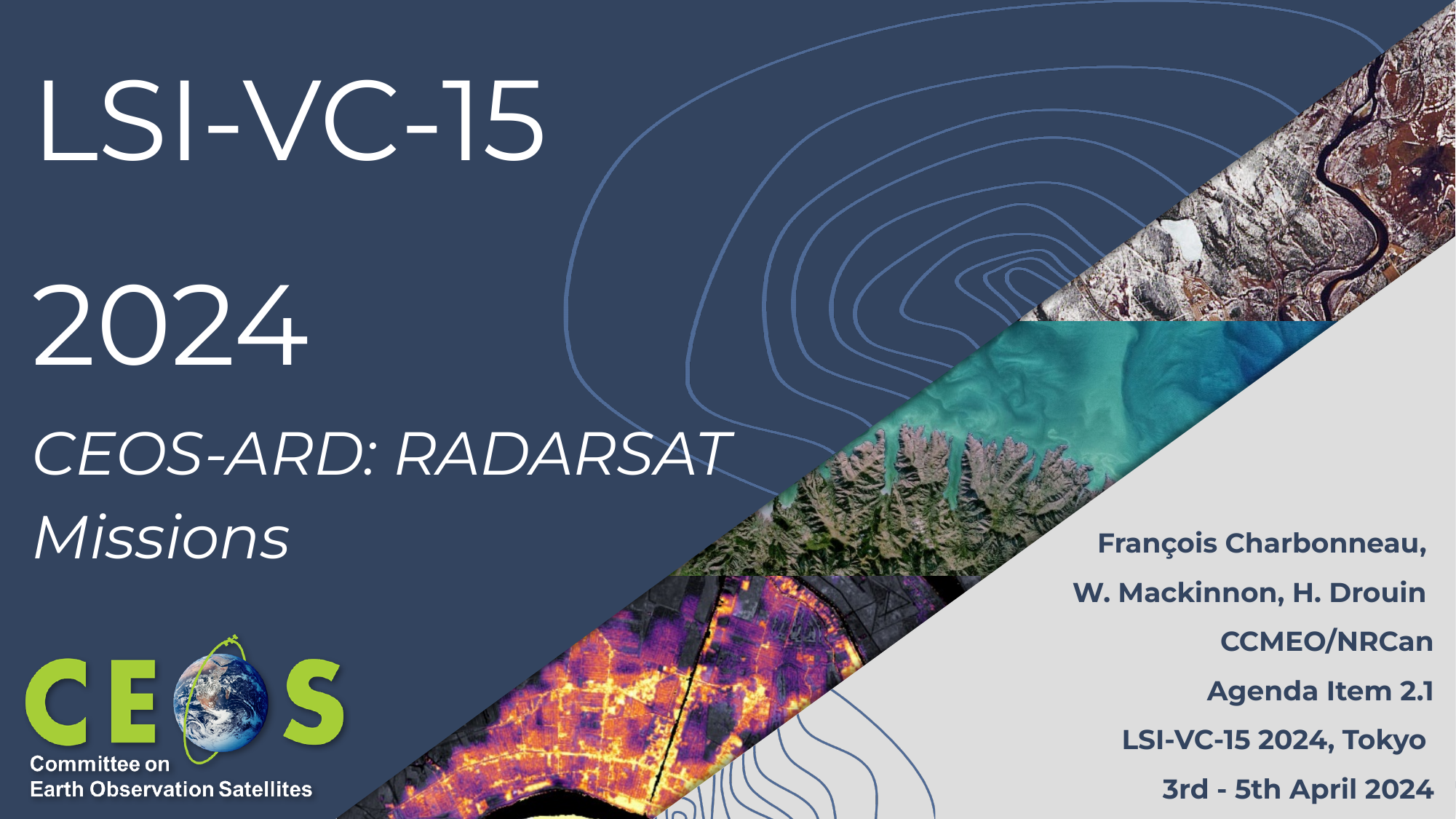

# LSI-VC-15
2024
CEOS-ARD: RADARSAT Missions

François Charbonneau,
W. Mackinnon, H. Drouin
CCMEO/NRCan
Agenda Item 2.1
LSI-VC-15 2024, Tokyo
3rd - 5th April 2024